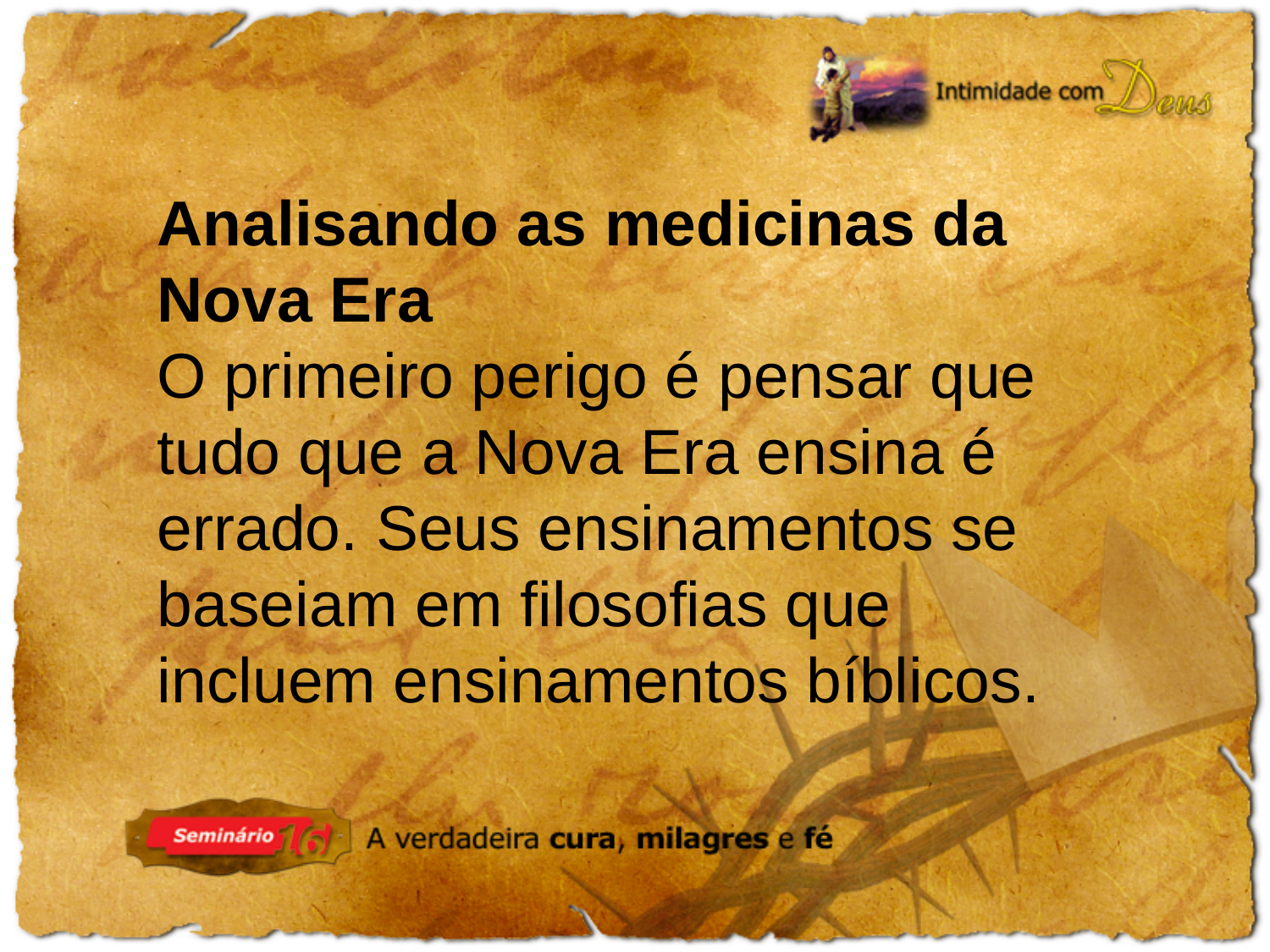

Analisando as medicinas da Nova Era
O primeiro perigo é pensar que tudo que a Nova Era ensina é errado. Seus ensinamentos se baseiam em filosofias que incluem ensinamentos bíblicos.